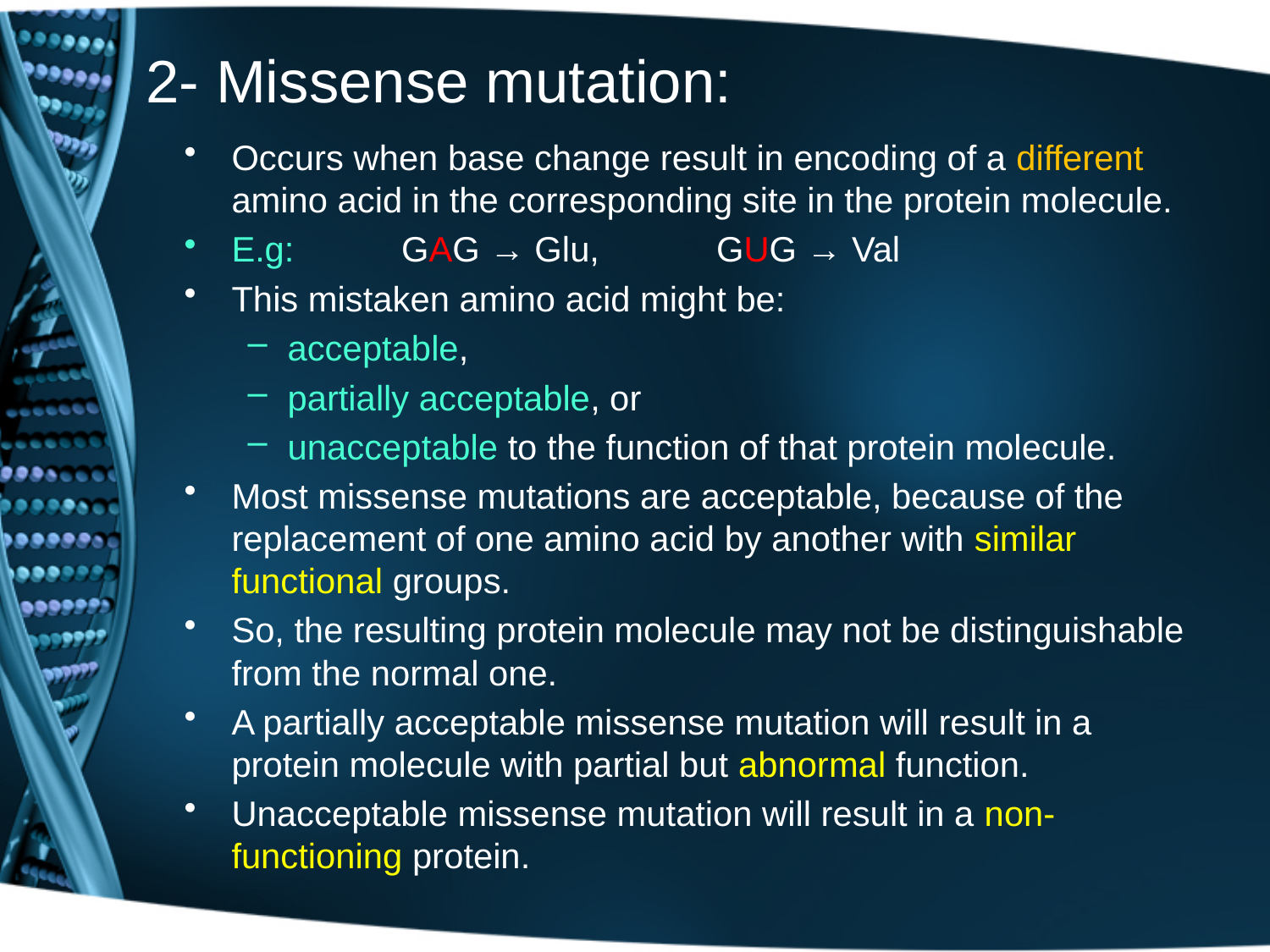

# 2- Missense mutation:
Occurs when base change result in encoding of a different amino acid in the corresponding site in the protein molecule.
E.g:           GAG → Glu,            GUG → Val
This mistaken amino acid might be:
acceptable,
partially acceptable, or
unacceptable to the function of that protein molecule.
Most missense mutations are acceptable, because of the replacement of one amino acid by another with similar functional groups.
So, the resulting protein molecule may not be distinguishable from the normal one.
A partially acceptable missense mutation will result in a protein molecule with partial but abnormal function.
Unacceptable missense mutation will result in a non-functioning protein.